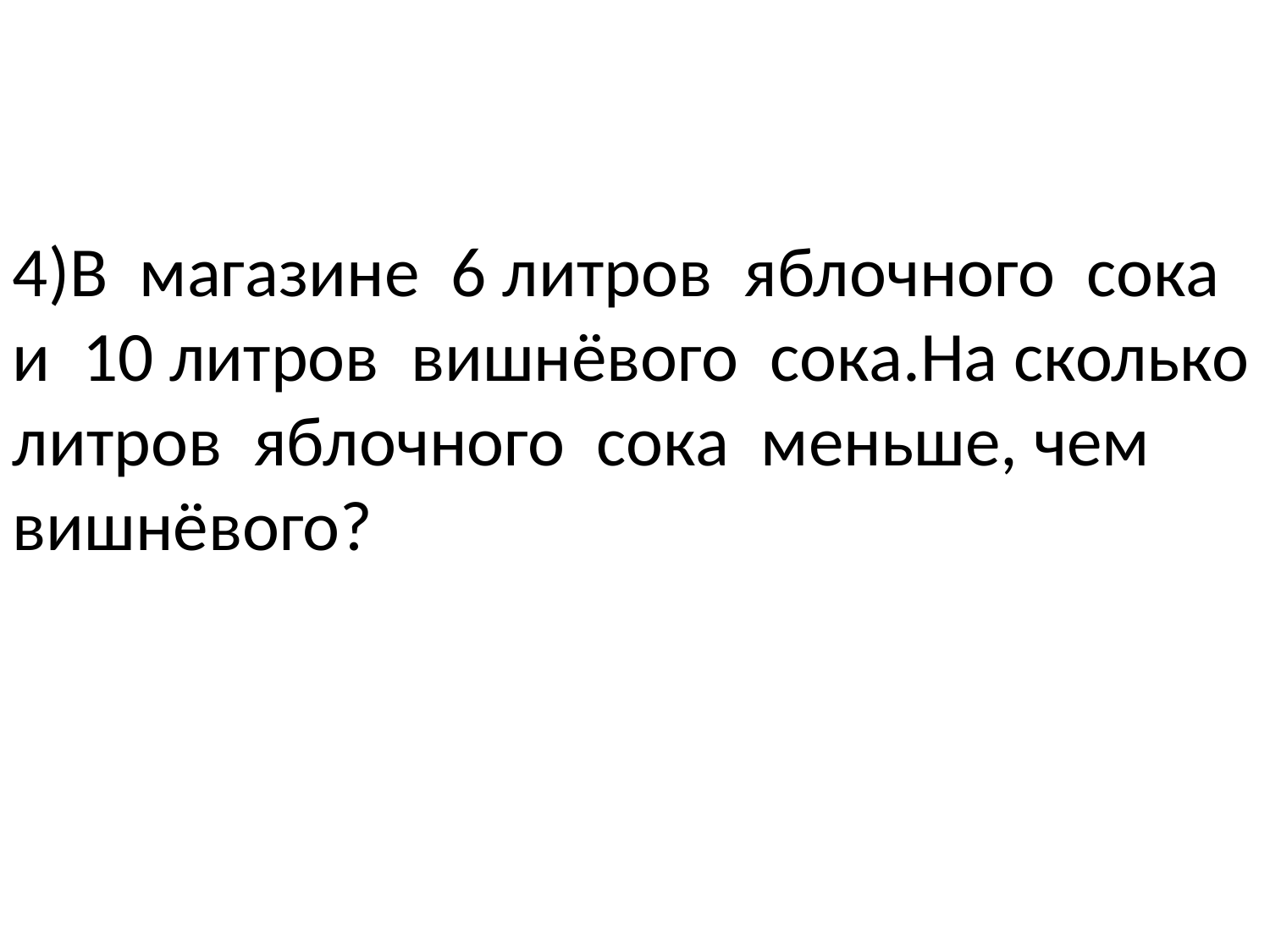

4)В  магазине  6 литров  яблочного  сока  и  10 литров  вишнёвого  сока.На сколько
литров  яблочного  сока  меньше, чем  вишнёвого?